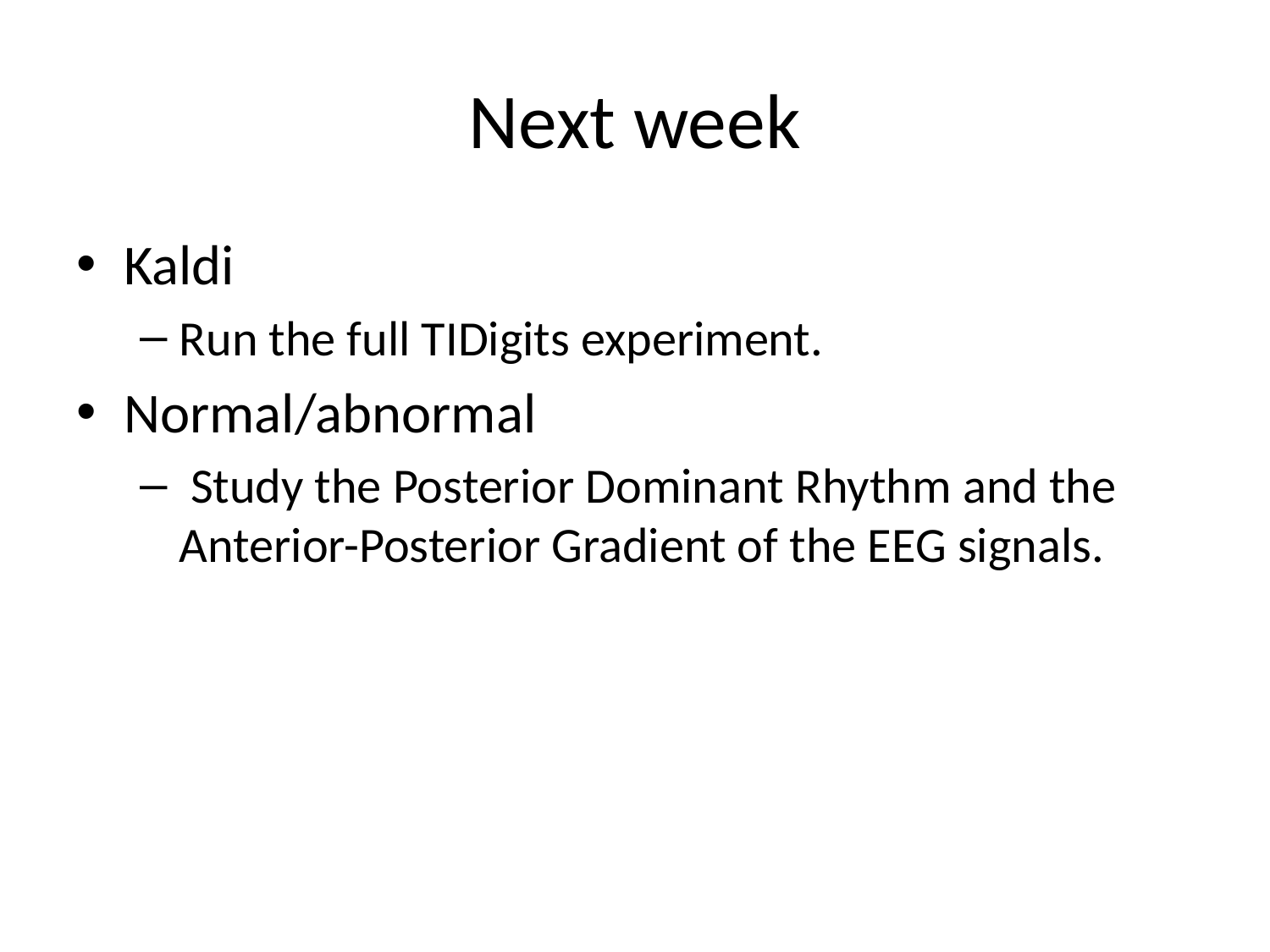

# Next week
Kaldi
Run the full TIDigits experiment.
Normal/abnormal
 Study the Posterior Dominant Rhythm and the Anterior-Posterior Gradient of the EEG signals.